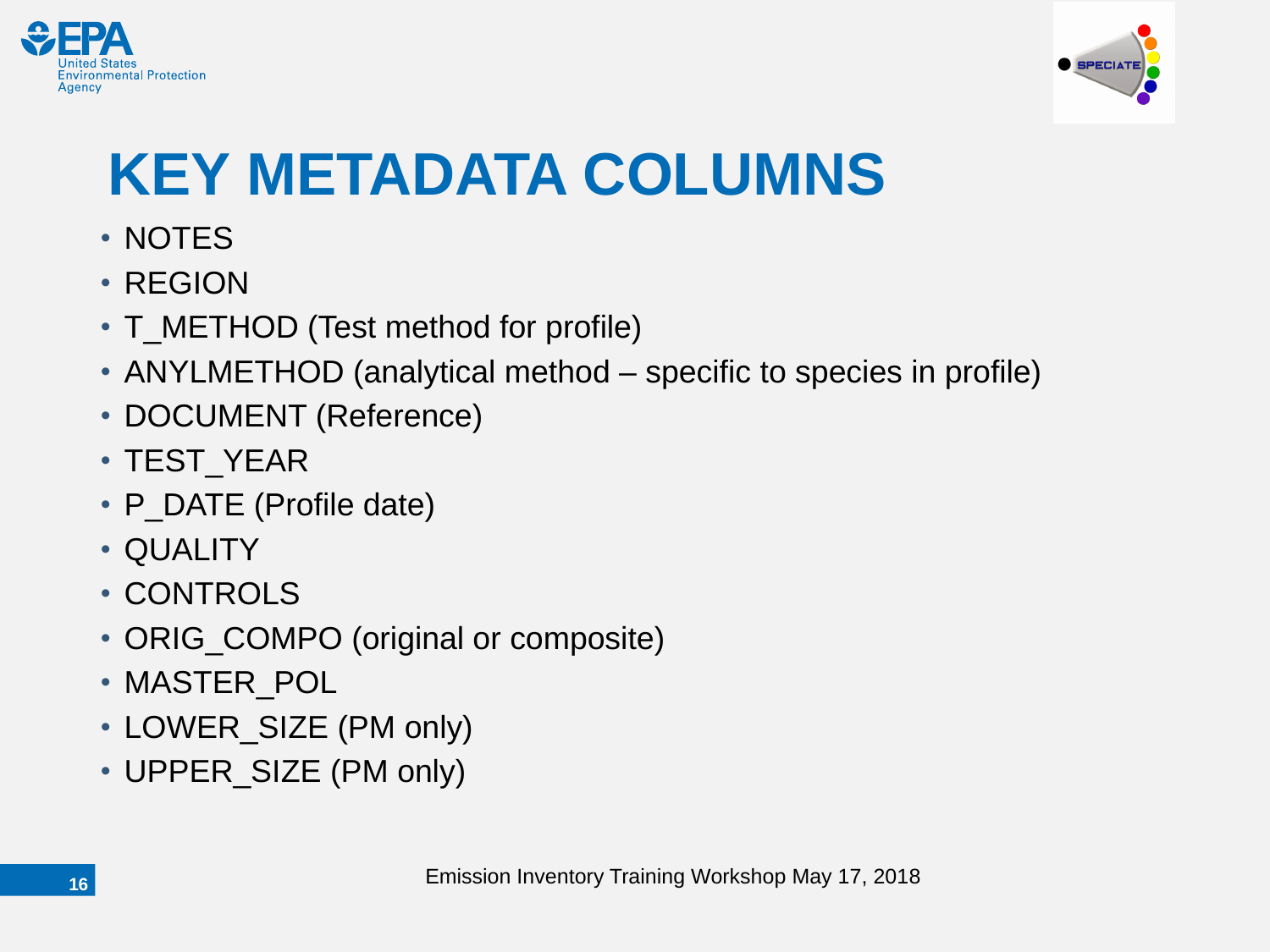

# KEY METADATA COLUMNS
NOTES
REGION
T_METHOD (Test method for profile)
ANYLMETHOD (analytical method – specific to species in profile)
DOCUMENT (Reference)
TEST_YEAR
P_DATE (Profile date)
QUALITY
CONTROLS
ORIG_COMPO (original or composite)
MASTER_POL
LOWER_SIZE (PM only)
UPPER_SIZE (PM only)
Emission Inventory Training Workshop May 17, 2018
16